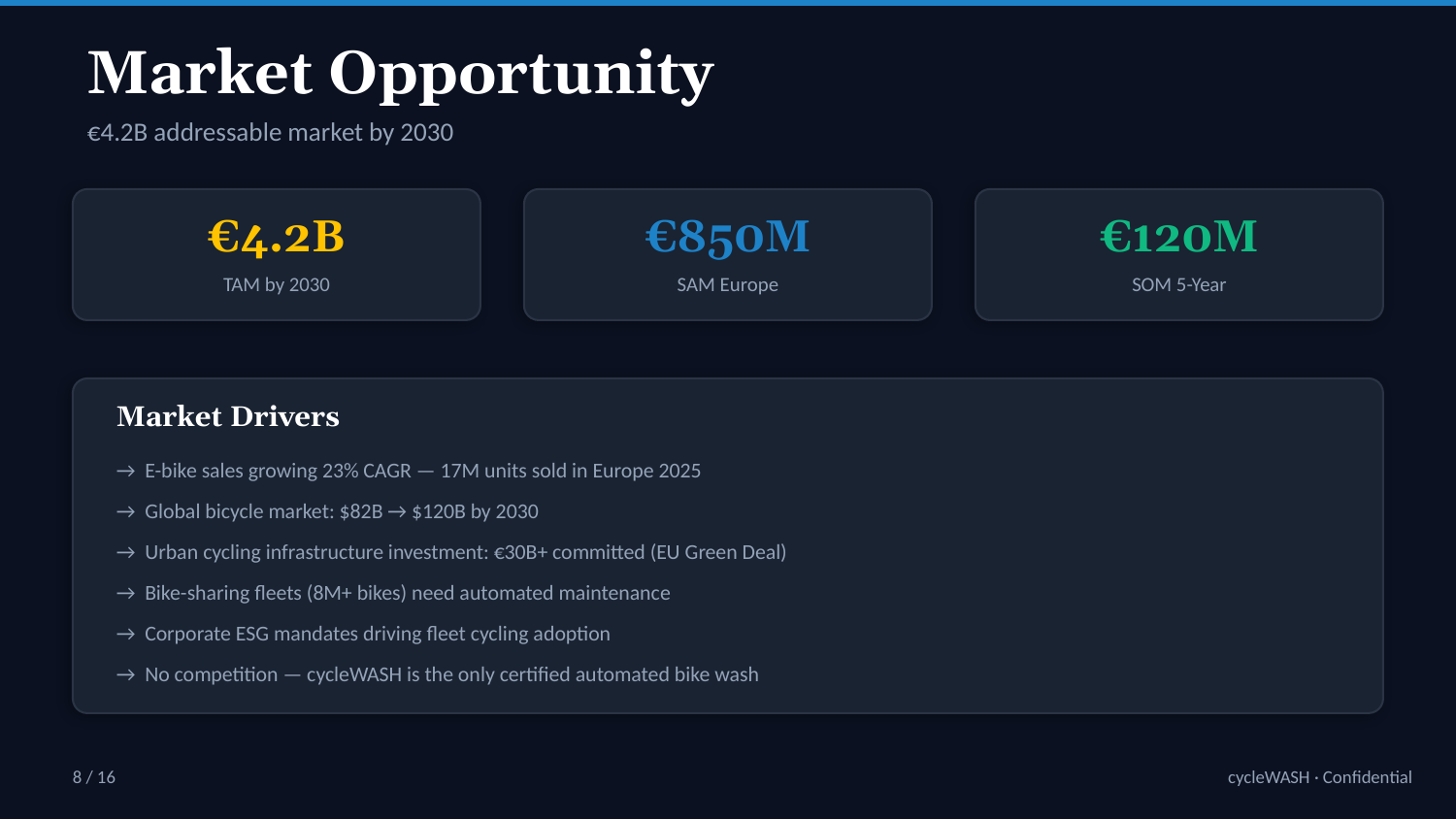

Market Opportunity
€4.2B addressable market by 2030

€4.2B
€850M
€120M
TAM by 2030
SAM Europe
SOM 5-Year

Market Drivers
→  E-bike sales growing 23% CAGR — 17M units sold in Europe 2025
→  Global bicycle market: $82B → $120B by 2030
→  Urban cycling infrastructure investment: €30B+ committed (EU Green Deal)
→  Bike-sharing fleets (8M+ bikes) need automated maintenance
→  Corporate ESG mandates driving fleet cycling adoption
→  No competition — cycleWASH is the only certified automated bike wash
8 / 16
cycleWASH · Confidential